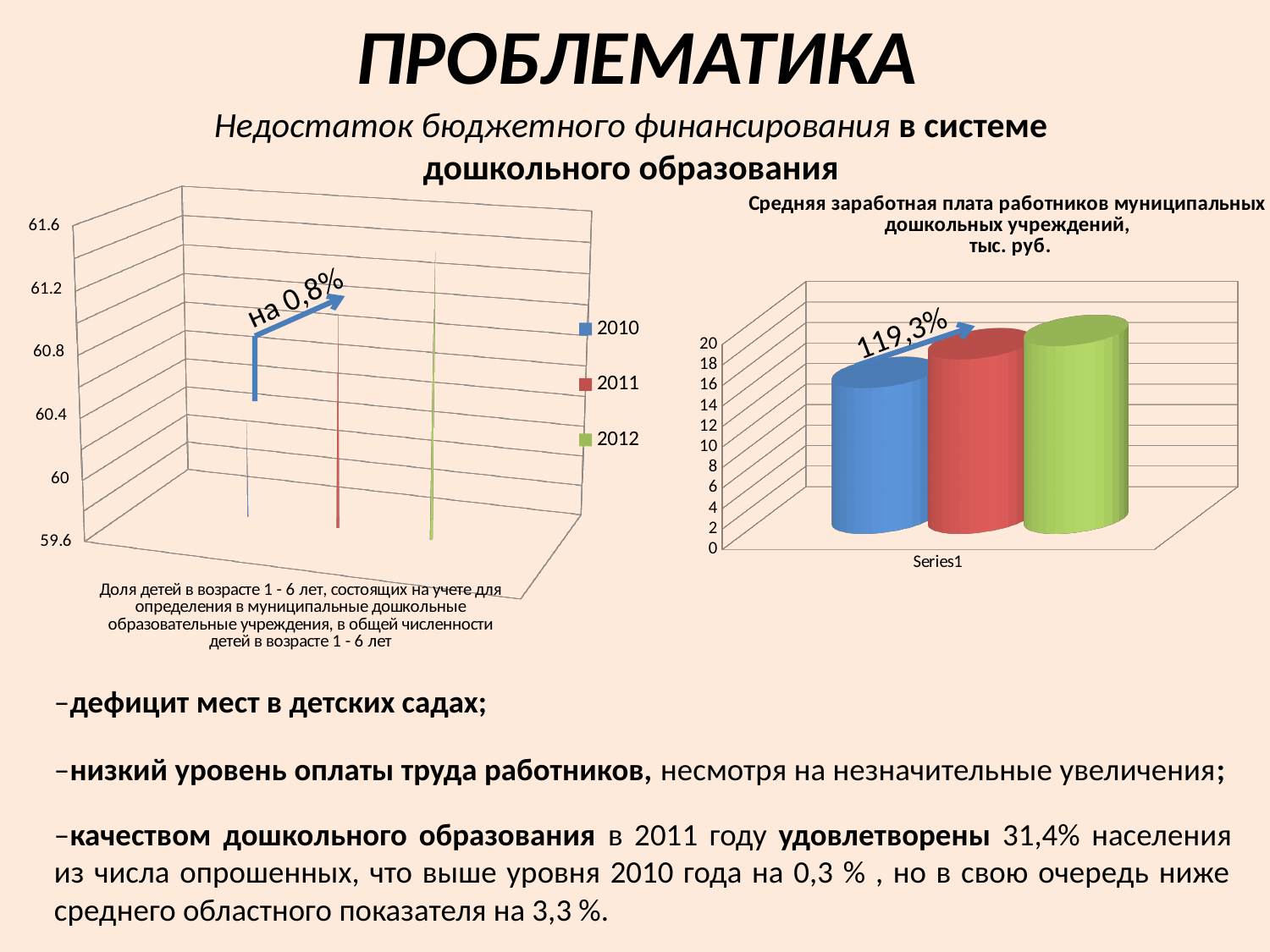

# ПРОБЛЕМАТИКА
Недостаток бюджетного финансирования в системе
дошкольного образования

[unsupported chart]

[unsupported chart]

на 0,8%
119,3%

	–дефицит мест в детских садах;

	–низкий уровень оплаты труда работников, несмотря на незначительные увеличения;

	–качеством дошкольного образования в 2011 году удовлетворены 31,4% населения из числа опрошенных, что выше уровня 2010 года на 0,3 % , но в свою очередь ниже среднего областного показателя на 3,3 %.